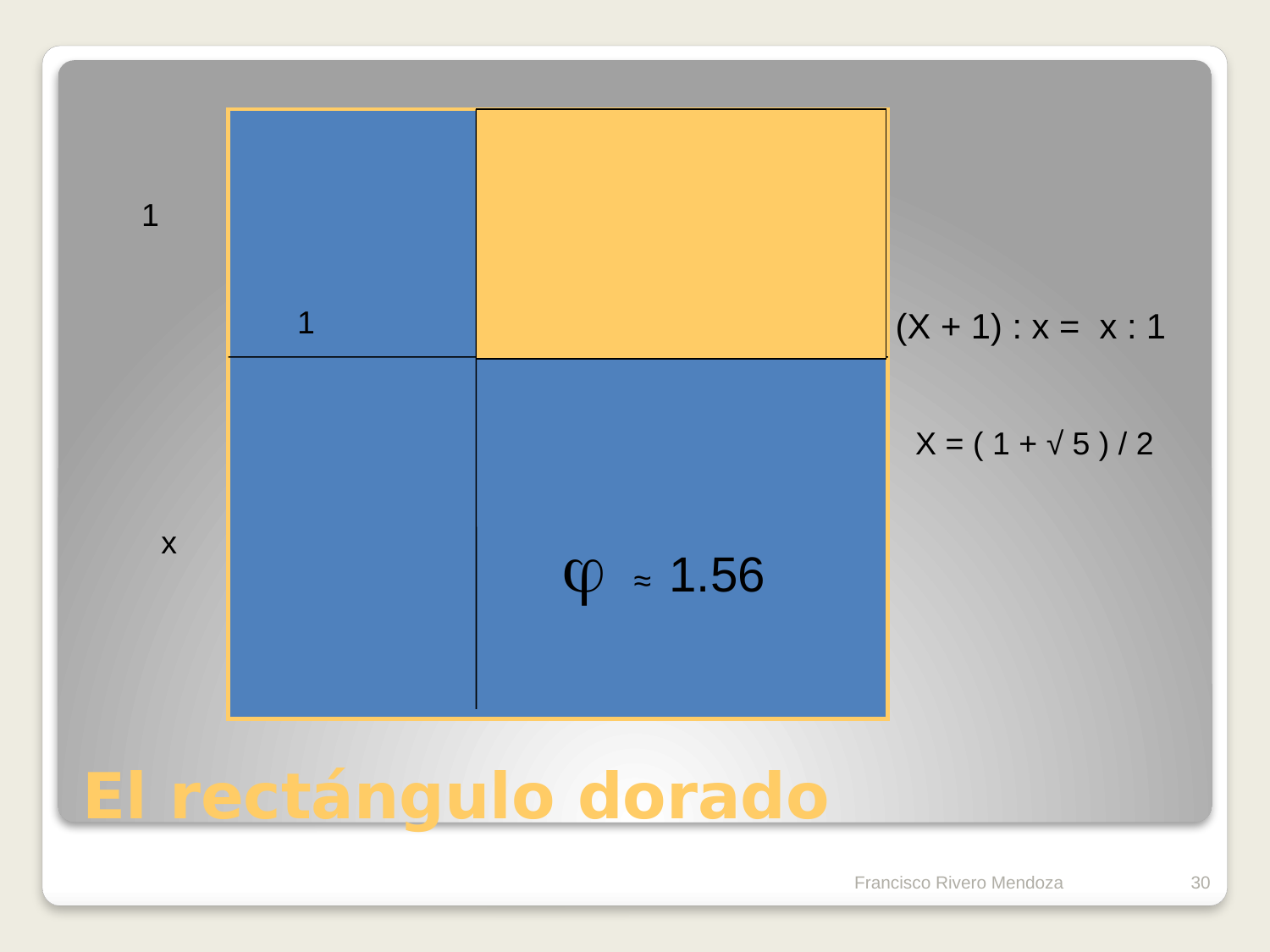

1
1
x
(X + 1) : x =  x : 1

X = ( 1 + √ 5 ) / 2
x
     ϕ  ≈  1.56
# El rectángulo dorado
Francisco Rivero Mendoza
30